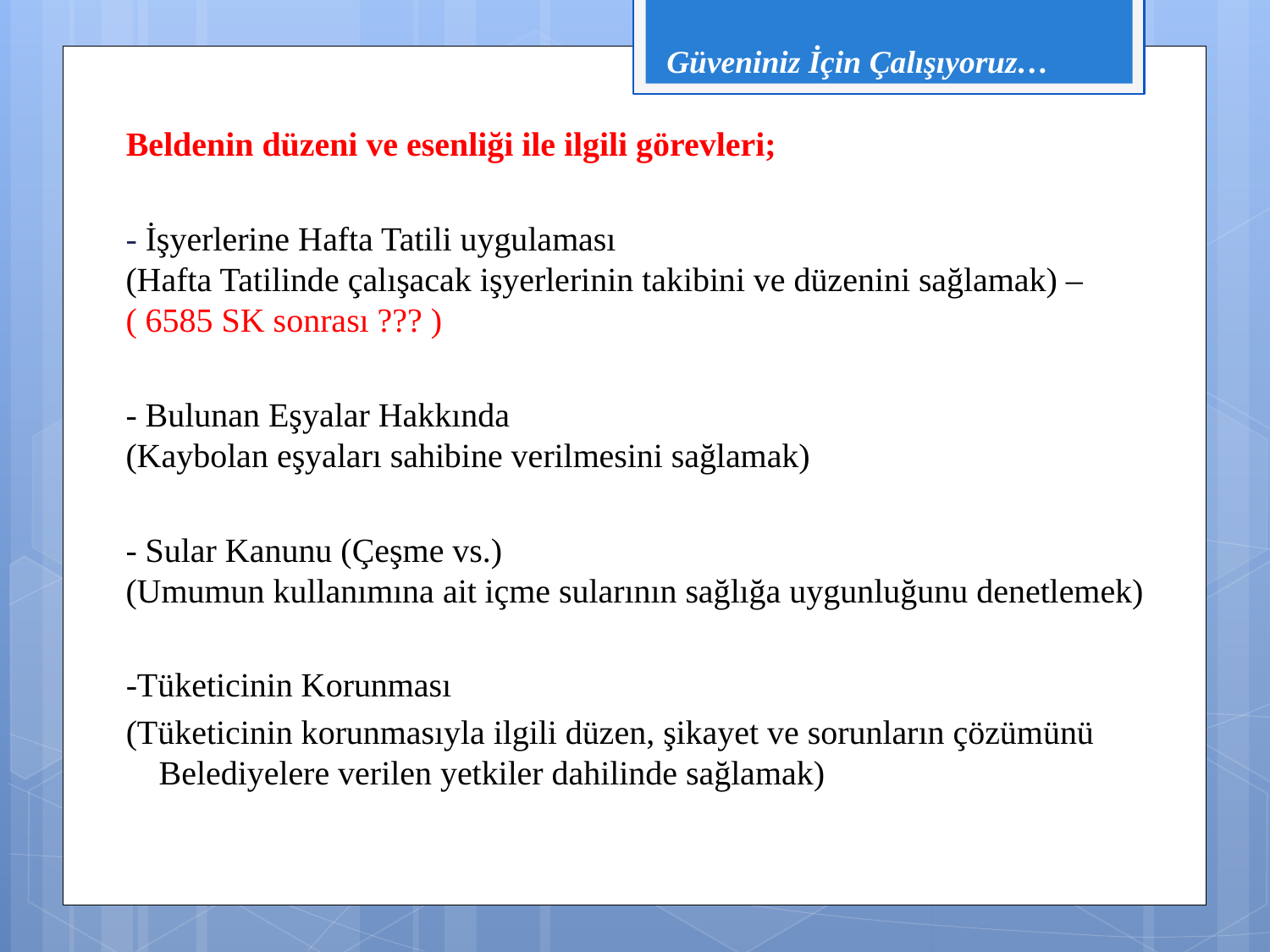

# Güveniniz İçin Çalışıyoruz…
Beldenin düzeni ve esenliği ile ilgili görevleri;

- İşyerlerine Hafta Tatili uygulaması
(Hafta Tatilinde çalışacak işyerlerinin takibini ve düzenini sağlamak) –  ( 6585 SK sonrası ??? )

- Bulunan Eşyalar Hakkında
(Kaybolan eşyaları sahibine verilmesini sağlamak)

- Sular Kanunu (Çeşme vs.)
(Umumun kullanımına ait içme sularının sağlığa uygunluğunu denetlemek)

-Tüketicinin Korunması
(Tüketicinin korunmasıyla ilgili düzen, şikayet ve sorunların çözümünü Belediyelere verilen yetkiler dahilinde sağlamak)